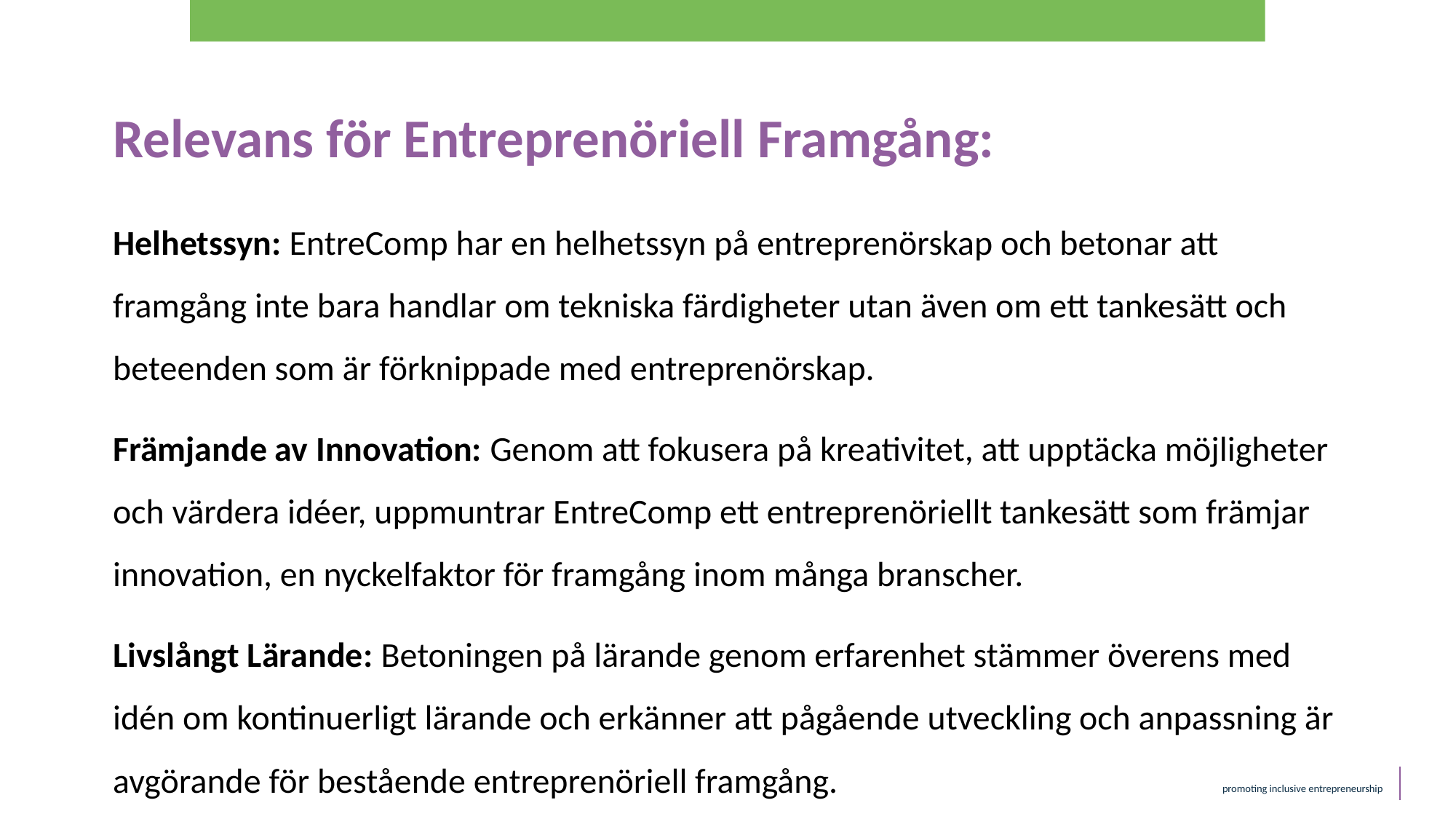

Relevans för Entreprenöriell Framgång:

Helhetssyn: EntreComp har en helhetssyn på entreprenörskap och betonar att framgång inte bara handlar om tekniska färdigheter utan även om ett tankesätt och beteenden som är förknippade med entreprenörskap.
Främjande av Innovation: Genom att fokusera på kreativitet, att upptäcka möjligheter och värdera idéer, uppmuntrar EntreComp ett entreprenöriellt tankesätt som främjar innovation, en nyckelfaktor för framgång inom många branscher.
Livslångt Lärande: Betoningen på lärande genom erfarenhet stämmer överens med idén om kontinuerligt lärande och erkänner att pågående utveckling och anpassning är avgörande för bestående entreprenöriell framgång.